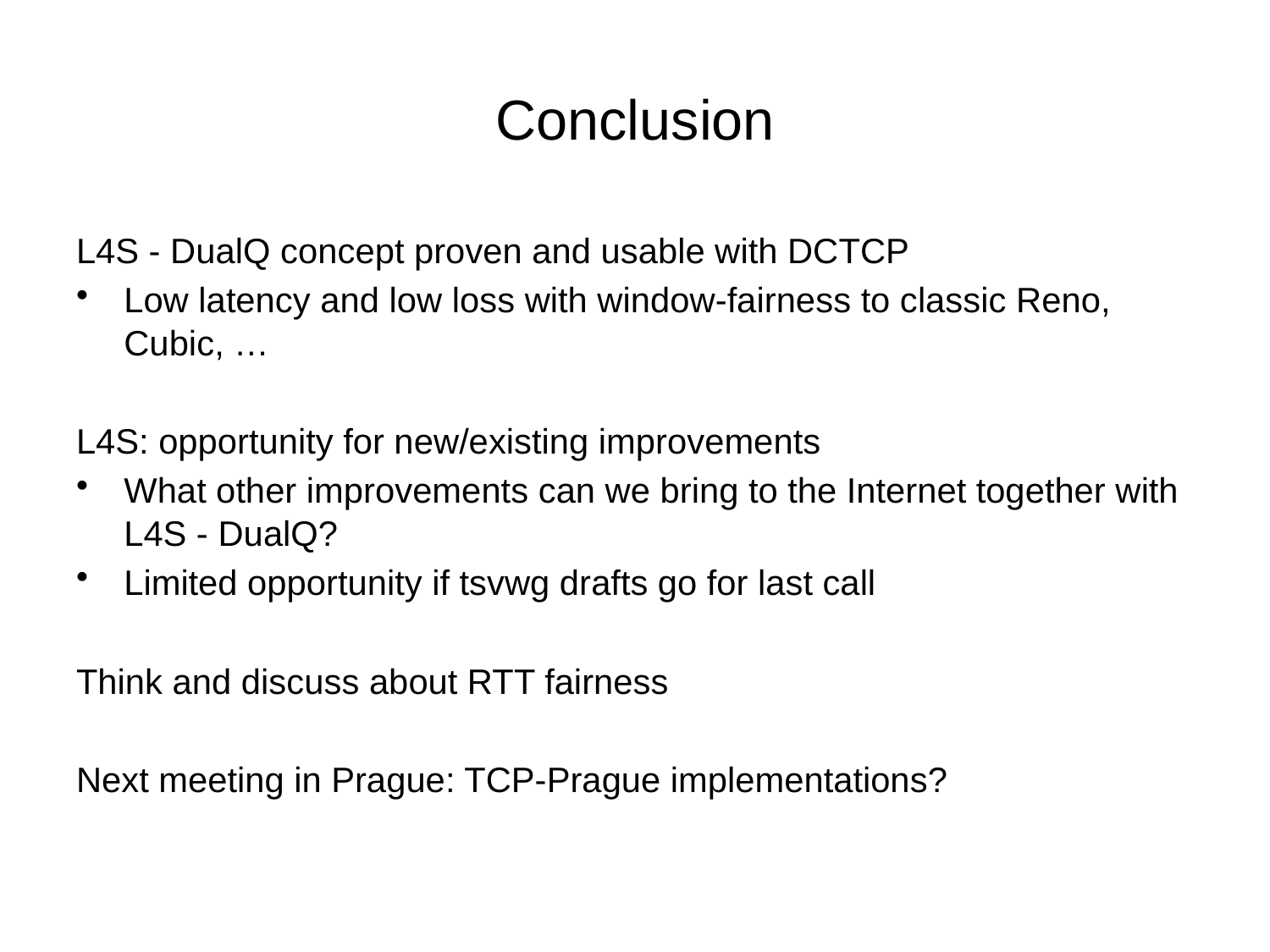

# Conclusion
L4S - DualQ concept proven and usable with DCTCP
Low latency and low loss with window-fairness to classic Reno, Cubic, …

L4S: opportunity for new/existing improvements
What other improvements can we bring to the Internet together with L4S - DualQ?
Limited opportunity if tsvwg drafts go for last call

Think and discuss about RTT fairness

Next meeting in Prague: TCP-Prague implementations?